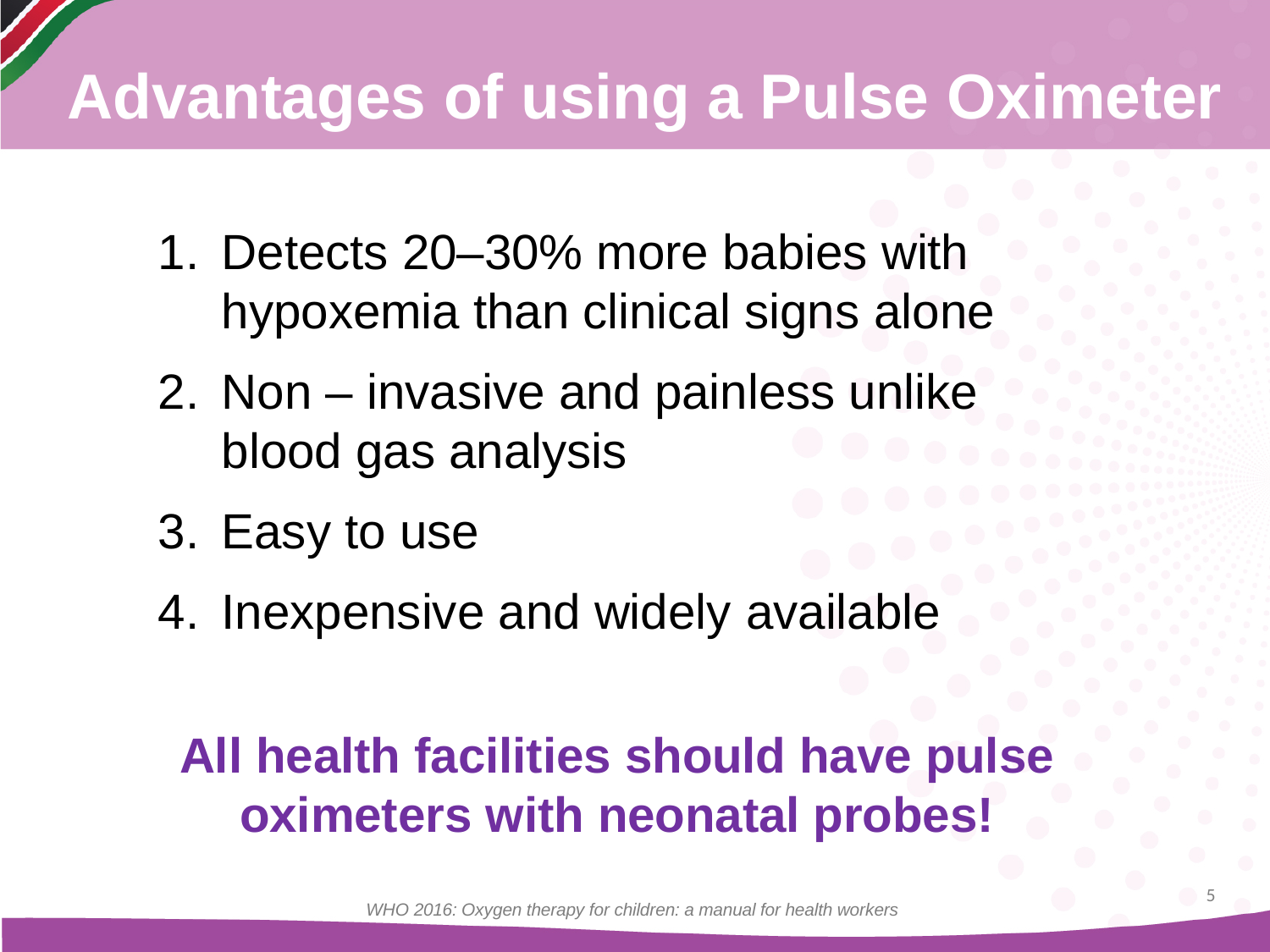

Advantages of using a Pulse Oximeter
Detects 20–30% more babies with hypoxemia than clinical signs alone
Non – invasive and painless unlike blood gas analysis
Easy to use
Inexpensive and widely available

All health facilities should have pulse oximeters with neonatal probes!
5
WHO 2016: Oxygen therapy for children: a manual for health workers